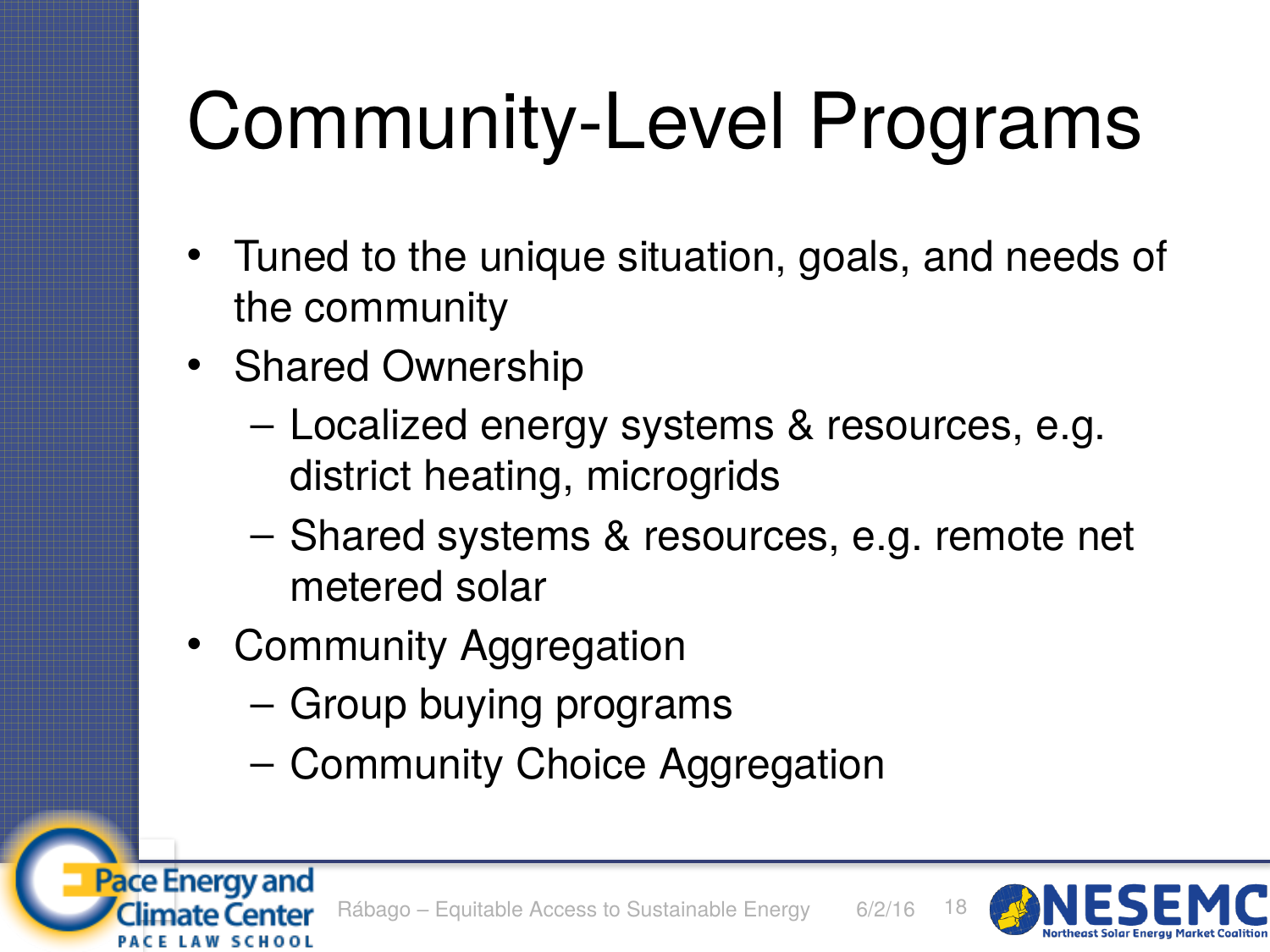

# Community-Level Programs
Tuned to the unique situation, goals, and needs of the community
Shared Ownership
Localized energy systems & resources, e.g. district heating, microgrids
Shared systems & resources, e.g. remote net metered solar
Community Aggregation
Group buying programs
Community Choice Aggregation
Rábago – Equitable Access to Sustainable Energy
6/2/16
18